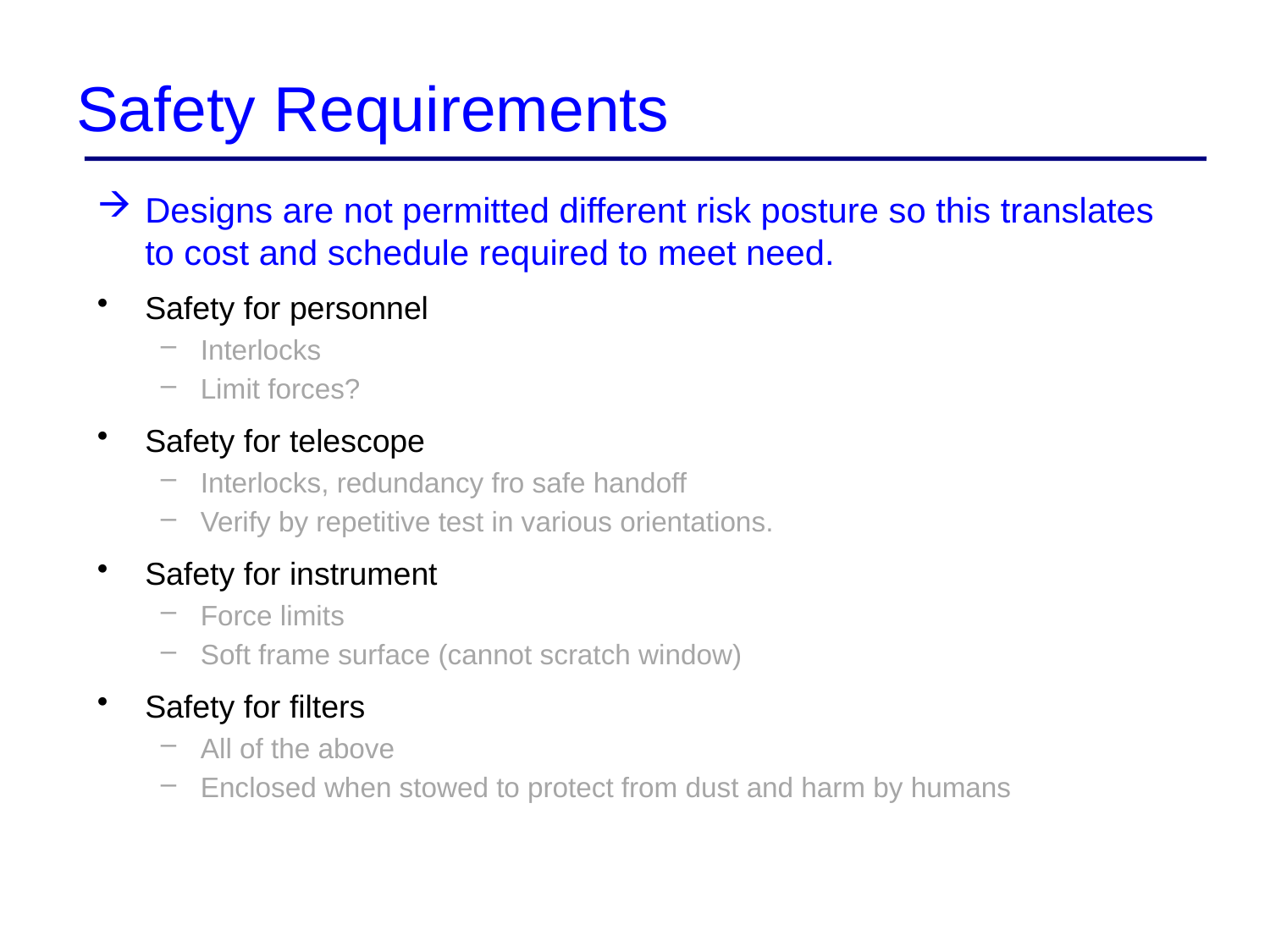

# Safety Requirements
Designs are not permitted different risk posture so this translates to cost and schedule required to meet need.
Safety for personnel
Interlocks
Limit forces?
Safety for telescope
Interlocks, redundancy fro safe handoff
Verify by repetitive test in various orientations.
Safety for instrument
Force limits
Soft frame surface (cannot scratch window)
Safety for filters
All of the above
Enclosed when stowed to protect from dust and harm by humans